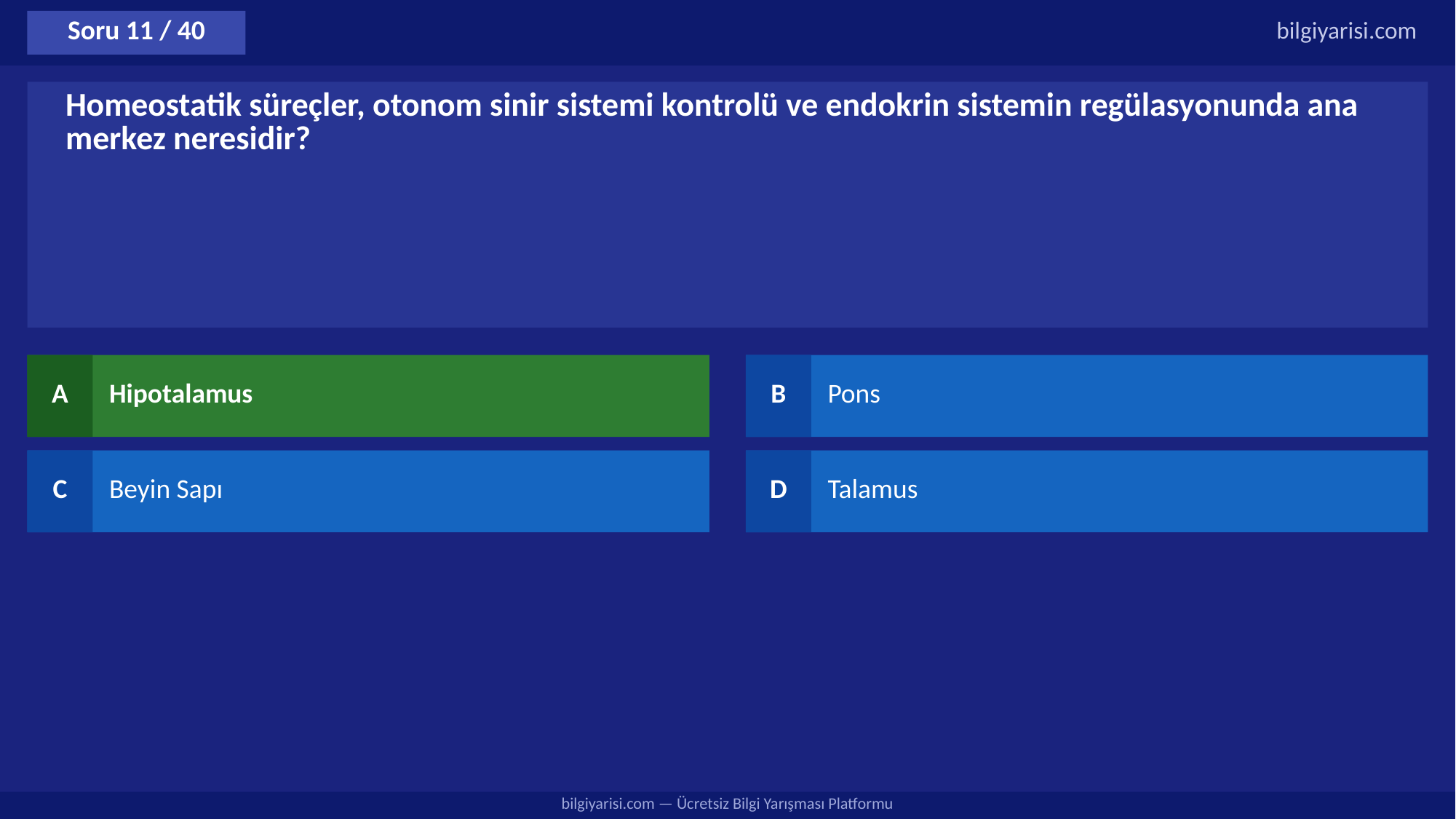

Soru 11 / 40
bilgiyarisi.com

Homeostatik süreçler, otonom sinir sistemi kontrolü ve endokrin sistemin regülasyonunda ana merkez neresidir?

A
Hipotalamus

B
Pons

C
Beyin Sapı

D
Talamus
bilgiyarisi.com — Ücretsiz Bilgi Yarışması Platformu